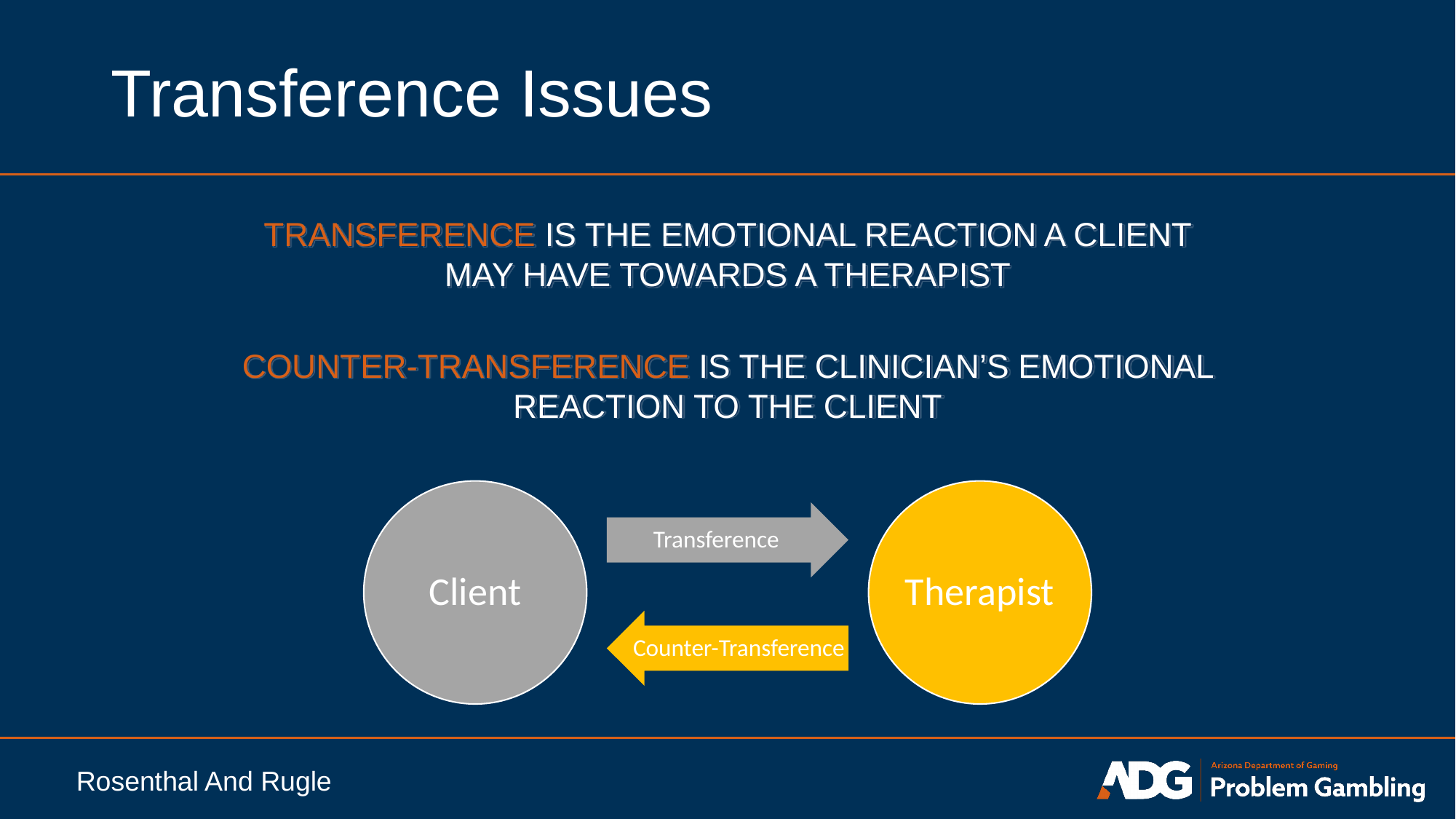

# Transference Issues
TRANSFERENCE IS THE EMOTIONAL REACTION A CLIENT MAY HAVE TOWARDS A THERAPIST

COUNTER-TRANSFERENCE IS THE CLINICIAN’S EMOTIONAL REACTION TO THE CLIENT
Client
Transference
Therapist
Counter-Transference
Rosenthal And Rugle